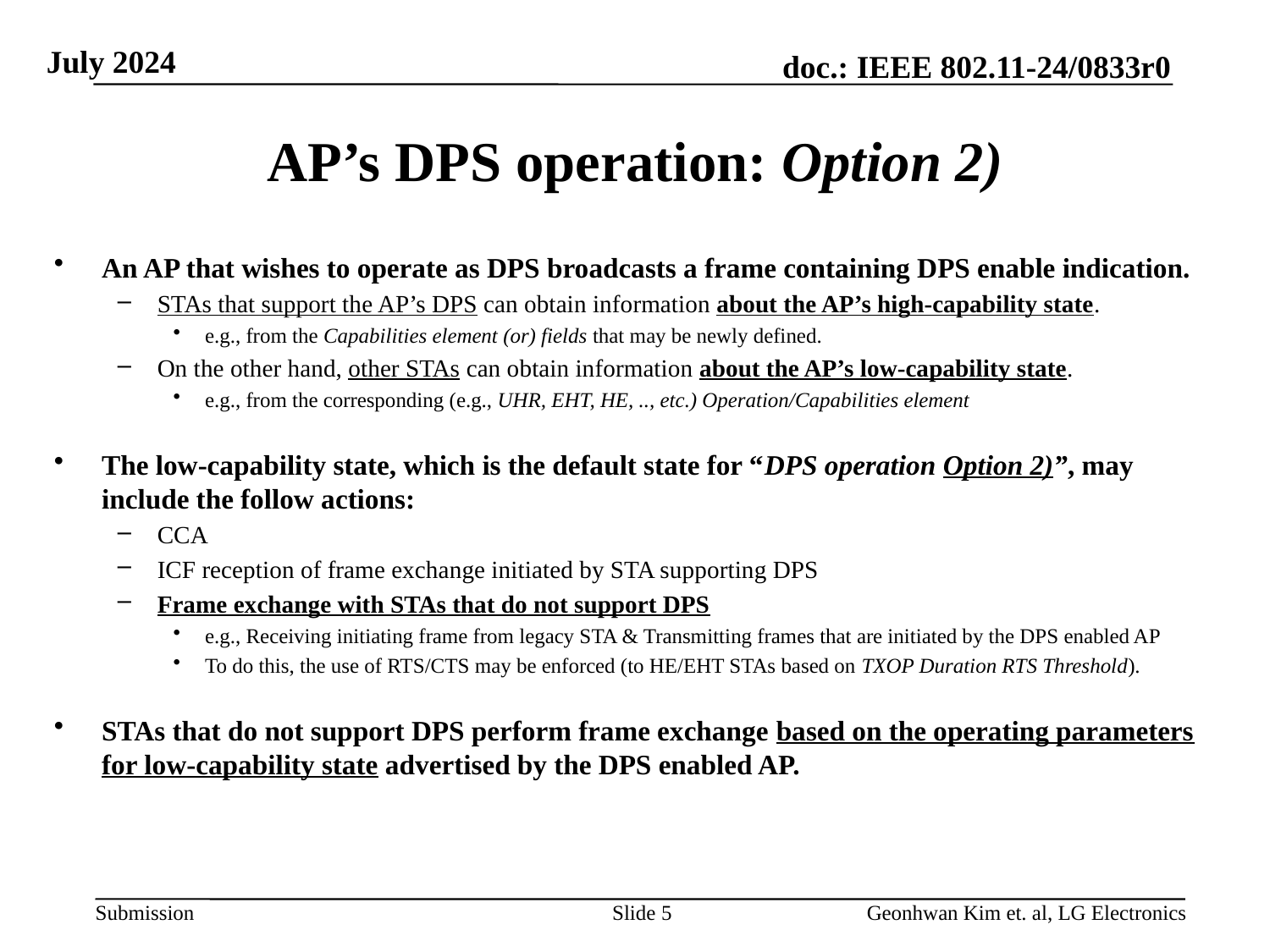

# AP’s DPS operation: Option 2)
An AP that wishes to operate as DPS broadcasts a frame containing DPS enable indication.
STAs that support the AP’s DPS can obtain information about the AP’s high-capability state.
e.g., from the Capabilities element (or) fields that may be newly defined.
On the other hand, other STAs can obtain information about the AP’s low-capability state.
e.g., from the corresponding (e.g., UHR, EHT, HE, .., etc.) Operation/Capabilities element

The low-capability state, which is the default state for “DPS operation Option 2)”, may include the follow actions:
CCA
ICF reception of frame exchange initiated by STA supporting DPS
Frame exchange with STAs that do not support DPS
e.g., Receiving initiating frame from legacy STA & Transmitting frames that are initiated by the DPS enabled AP
To do this, the use of RTS/CTS may be enforced (to HE/EHT STAs based on TXOP Duration RTS Threshold).

STAs that do not support DPS perform frame exchange based on the operating parameters for low-capability state advertised by the DPS enabled AP.
Slide 5
Geonhwan Kim et. al, LG Electronics